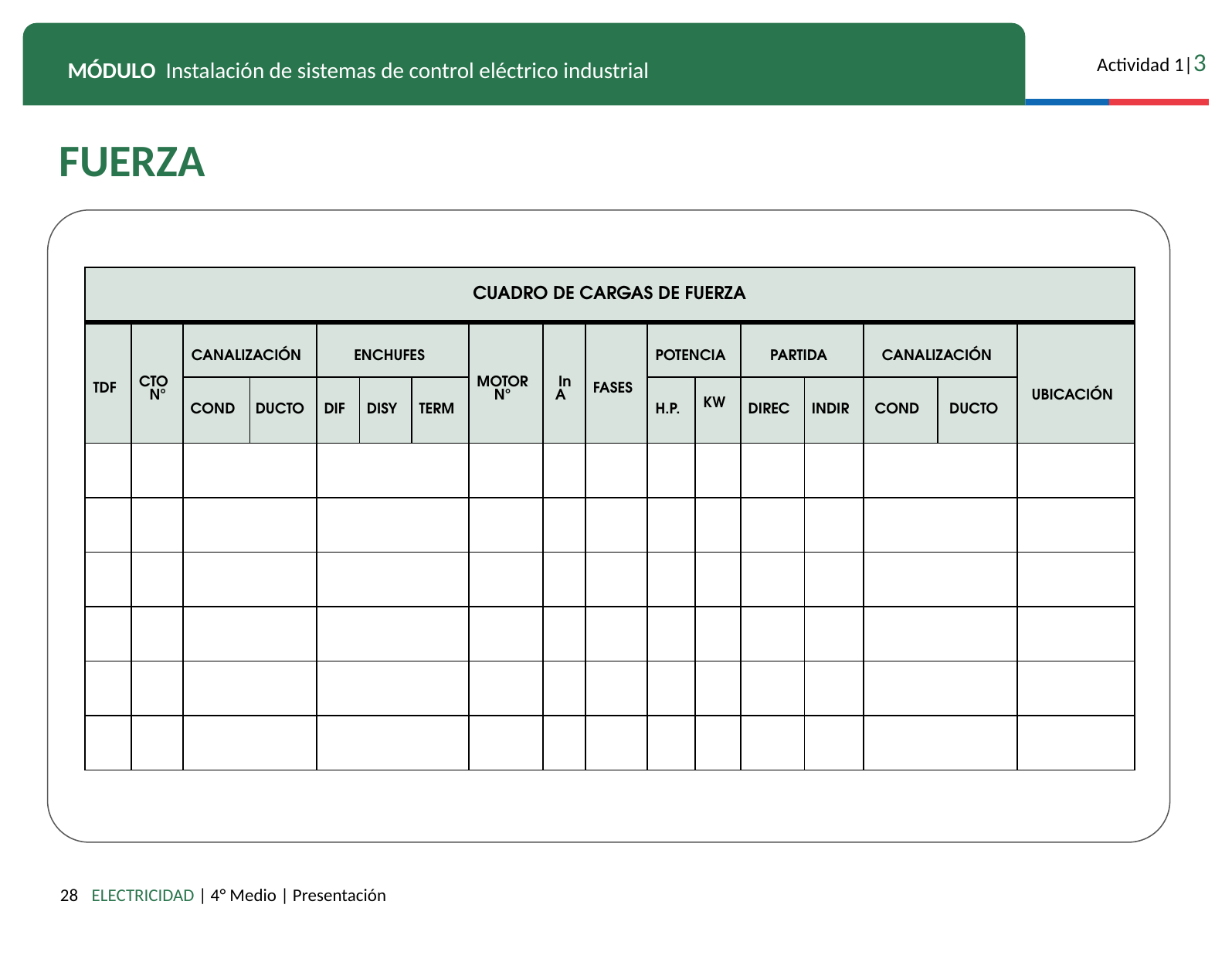

FUERZA

| CUADRO DE CARGAS DE FUERZA |  |  |  |  |  |  |  |  |  |  |  |  |  |  |  |  |
| --- | --- | --- | --- | --- | --- | --- | --- | --- | --- | --- | --- | --- | --- | --- | --- | --- |
| TDF | CTO N° | CANALIZACIÓN |  | ENCHUFES |  |  | MOTOR N° | In A | FASES | POTENCIA |  | PARTIDA |  | CANALIZACIÓN |  | UBICACIÓN |
|  |  | COND | DUCTO | DIF | DISY | TERM |  |  |  | H.P. | KW | DIREC | INDIR | COND | DUCTO |  |
|  |  |  |  |  |  |  |  |  |  |  |  |  |  |  |  |  |
|  |  |  |  |  |  |  |  |  |  |  |  |  |  |  |  |  |
|  |  |  |  |  |  |  |  |  |  |  |  |  |  |  |  |  |
|  |  |  |  |  |  |  |  |  |  |  |  |  |  |  |  |  |
|  |  |  |  |  |  |  |  |  |  |  |  |  |  |  |  |  |
|  |  |  |  |  |  |  |  |  |  |  |  |  |  |  |  |  |